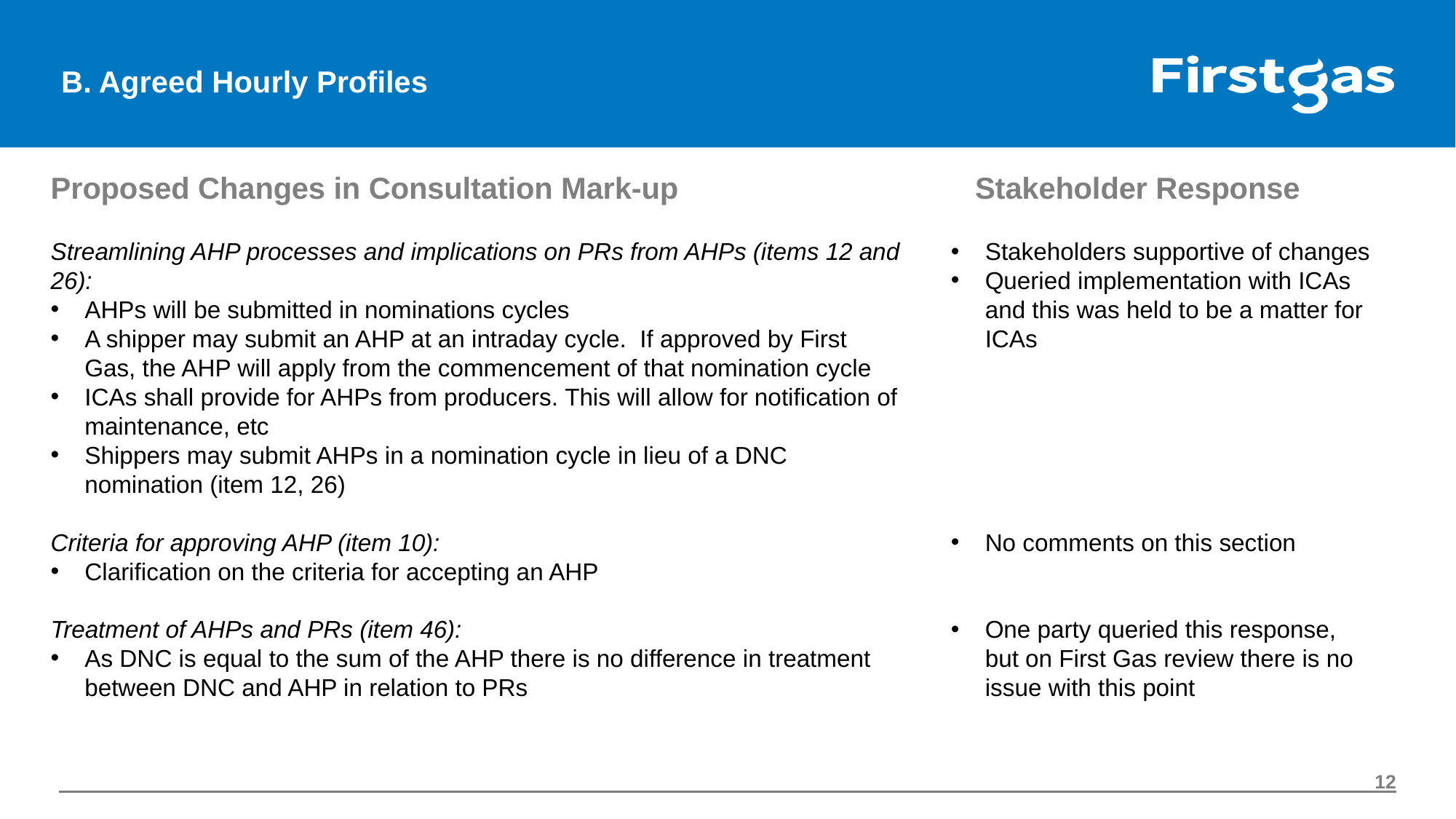

# B. Agreed Hourly Profiles
Proposed Changes in Consultation Mark-up
Stakeholder Response
Streamlining AHP processes and implications on PRs from AHPs (items 12 and 26):
AHPs will be submitted in nominations cycles
A shipper may submit an AHP at an intraday cycle.  If approved by First Gas, the AHP will apply from the commencement of that nomination cycle
ICAs shall provide for AHPs from producers. This will allow for notification of maintenance, etc
Shippers may submit AHPs in a nomination cycle in lieu of a DNC nomination (item 12, 26)

Criteria for approving AHP (item 10):
Clarification on the criteria for accepting an AHP

Treatment of AHPs and PRs (item 46):
As DNC is equal to the sum of the AHP there is no difference in treatment between DNC and AHP in relation to PRs
Stakeholders supportive of changes
Queried implementation with ICAs and this was held to be a matter for ICAs

No comments on this section

One party queried this response, but on First Gas review there is no issue with this point
12